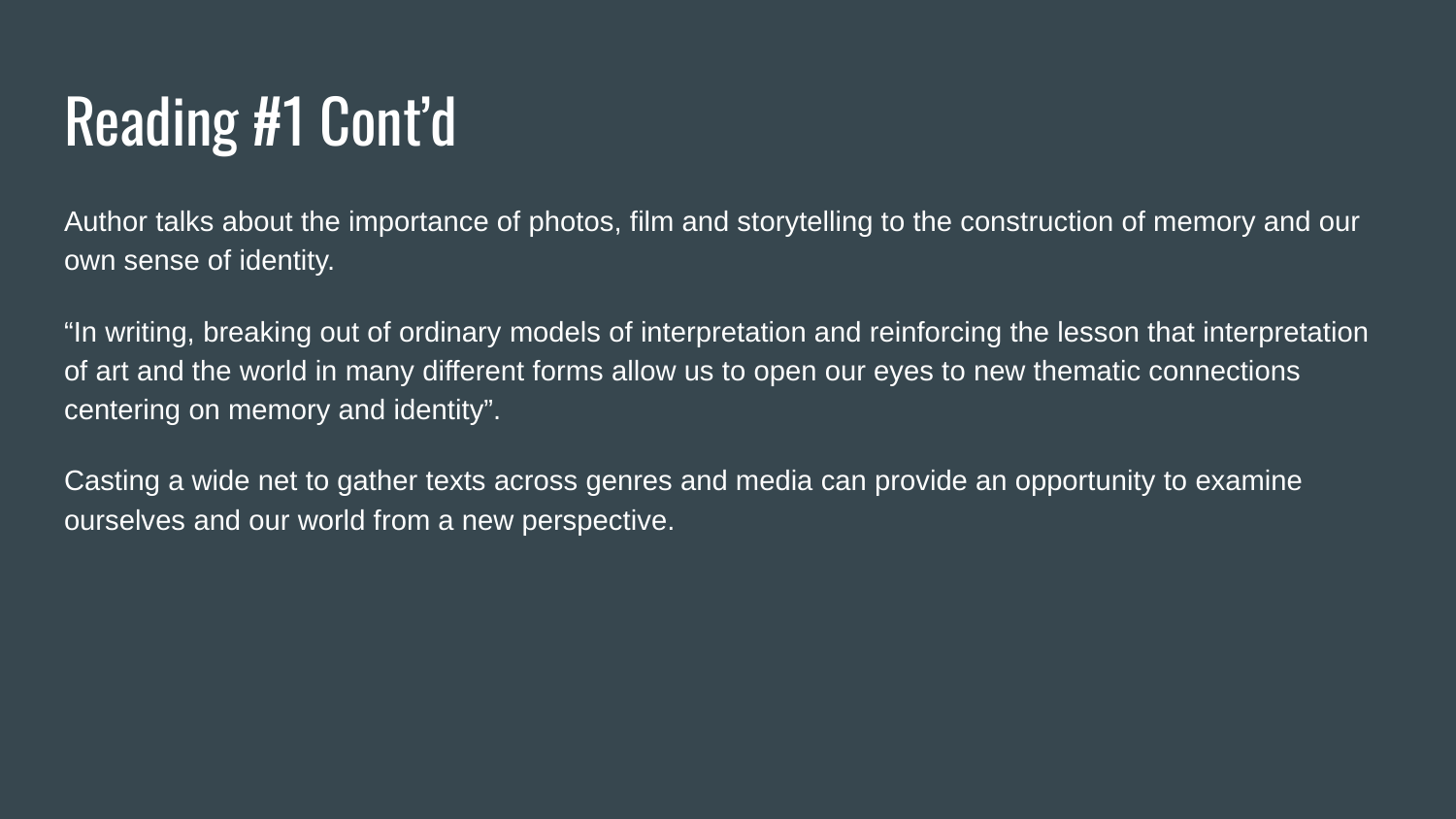

# Reading #1 Cont’d
Author talks about the importance of photos, film and storytelling to the construction of memory and our own sense of identity.
“In writing, breaking out of ordinary models of interpretation and reinforcing the lesson that interpretation of art and the world in many different forms allow us to open our eyes to new thematic connections centering on memory and identity”.
Casting a wide net to gather texts across genres and media can provide an opportunity to examine ourselves and our world from a new perspective.